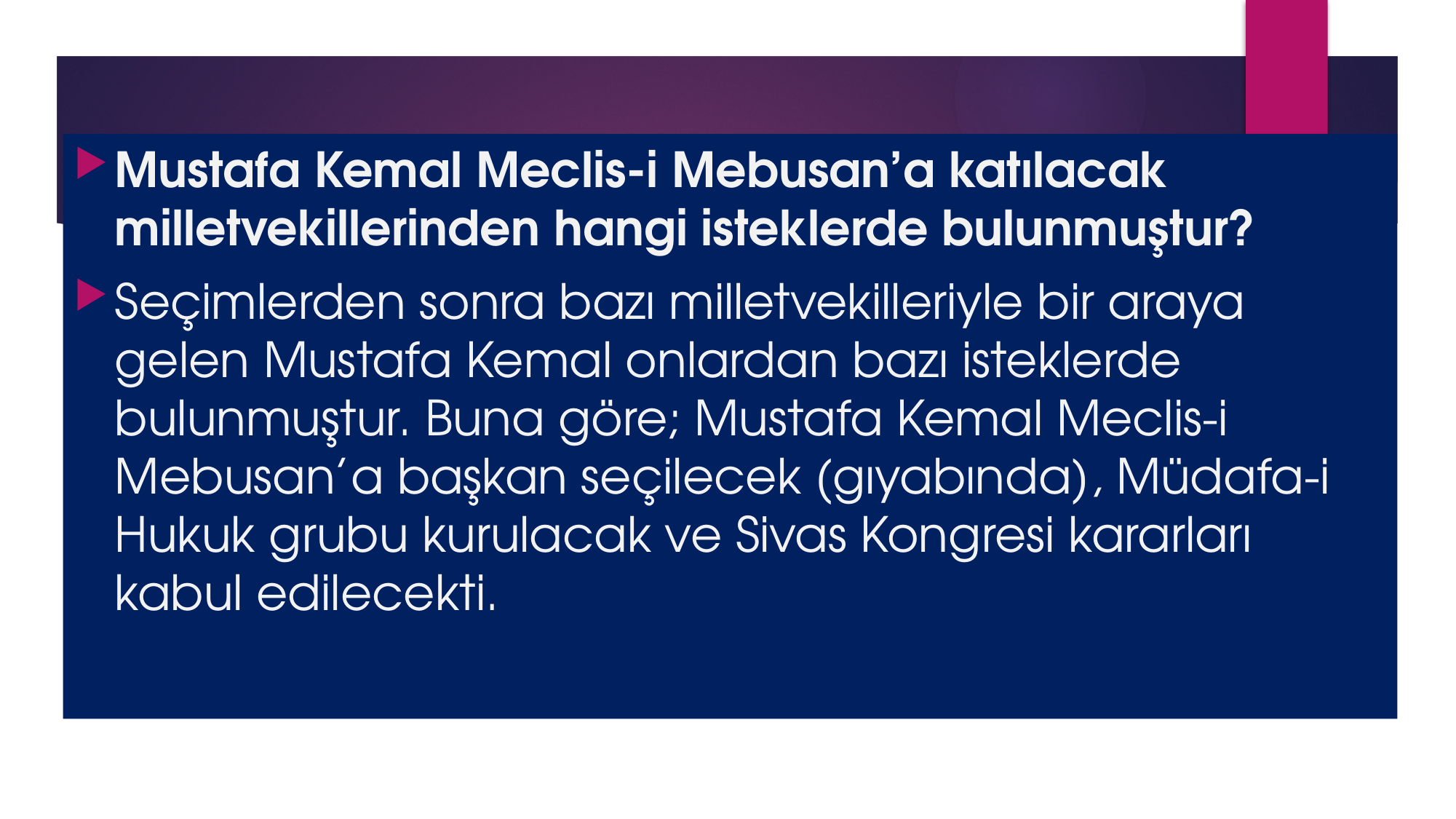

Mustafa Kemal Meclis-i Mebusan’a katılacak milletvekillerinden hangi isteklerde bulunmuştur?
Seçimlerden sonra bazı milletvekilleriyle bir araya gelen Mustafa Kemal onlardan bazı isteklerde bulunmuştur. Buna göre; Mustafa Kemal Meclis-i Mebusan’a başkan seçilecek (gıyabında), Müdafa-i Hukuk grubu kurulacak ve Sivas Kongresi kararları kabul edilecekti.